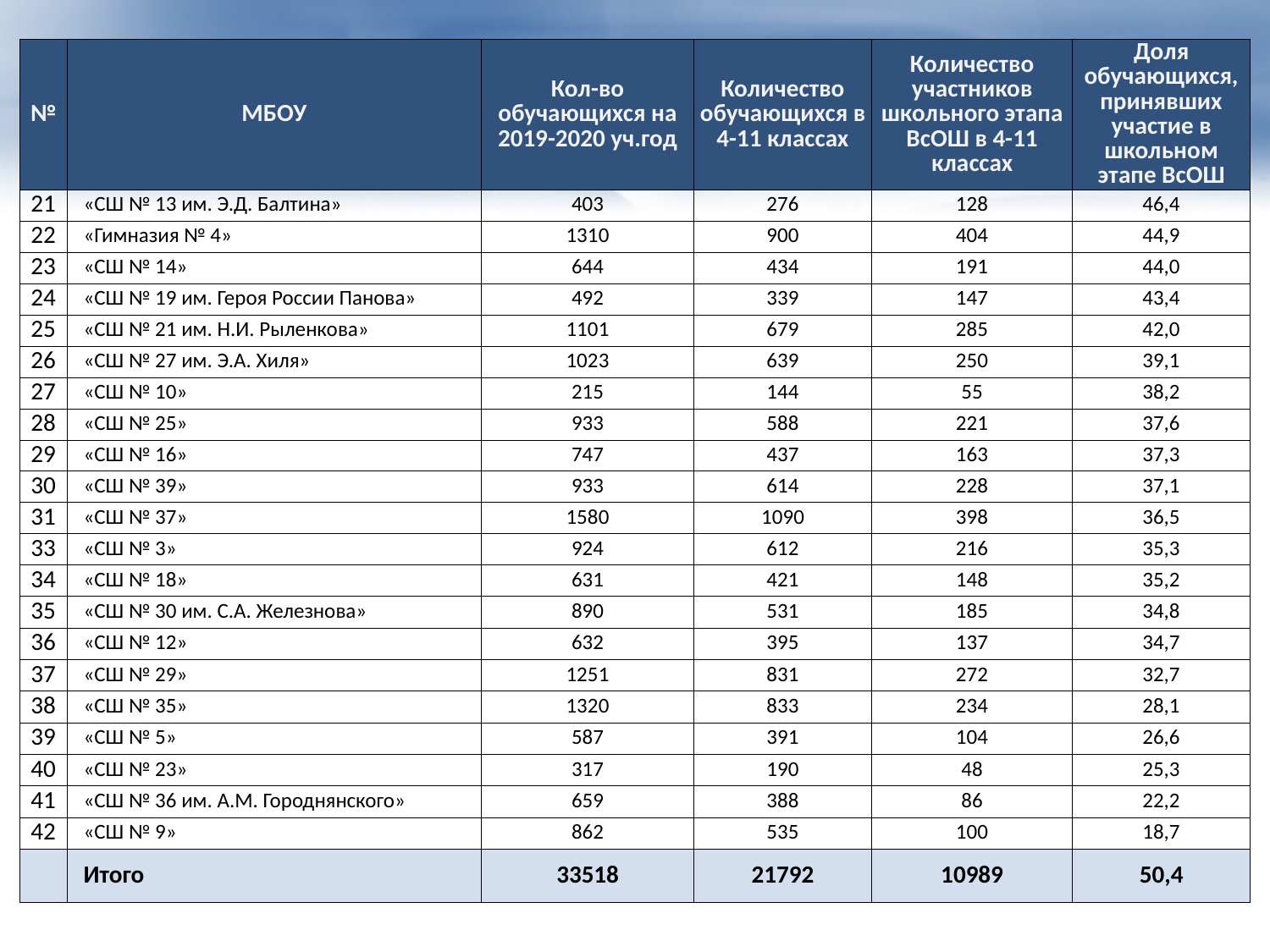

| № | МБОУ | Кол-во обучающихся на 2019-2020 уч.год | Количество обучающихся в 4-11 классах | Количество участников школьного этапа ВсОШ в 4-11 классах | Доля обучающихся, принявших участие в школьном этапе ВсОШ |
| --- | --- | --- | --- | --- | --- |
| 21 | «СШ № 13 им. Э.Д. Балтина» | 403 | 276 | 128 | 46,4 |
| 22 | «Гимназия № 4» | 1310 | 900 | 404 | 44,9 |
| 23 | «СШ № 14» | 644 | 434 | 191 | 44,0 |
| 24 | «СШ № 19 им. Героя России Панова» | 492 | 339 | 147 | 43,4 |
| 25 | «СШ № 21 им. Н.И. Рыленкова» | 1101 | 679 | 285 | 42,0 |
| 26 | «СШ № 27 им. Э.А. Хиля» | 1023 | 639 | 250 | 39,1 |
| 27 | «СШ № 10» | 215 | 144 | 55 | 38,2 |
| 28 | «СШ № 25» | 933 | 588 | 221 | 37,6 |
| 29 | «СШ № 16» | 747 | 437 | 163 | 37,3 |
| 30 | «СШ № 39» | 933 | 614 | 228 | 37,1 |
| 31 | «СШ № 37» | 1580 | 1090 | 398 | 36,5 |
| 33 | «СШ № 3» | 924 | 612 | 216 | 35,3 |
| 34 | «СШ № 18» | 631 | 421 | 148 | 35,2 |
| 35 | «СШ № 30 им. С.А. Железнова» | 890 | 531 | 185 | 34,8 |
| 36 | «СШ № 12» | 632 | 395 | 137 | 34,7 |
| 37 | «СШ № 29» | 1251 | 831 | 272 | 32,7 |
| 38 | «СШ № 35» | 1320 | 833 | 234 | 28,1 |
| 39 | «СШ № 5» | 587 | 391 | 104 | 26,6 |
| 40 | «СШ № 23» | 317 | 190 | 48 | 25,3 |
| 41 | «СШ № 36 им. А.М. Городнянского» | 659 | 388 | 86 | 22,2 |
| 42 | «СШ № 9» | 862 | 535 | 100 | 18,7 |
|  | Итого | 33518 | 21792 | 10989 | 50,4 |